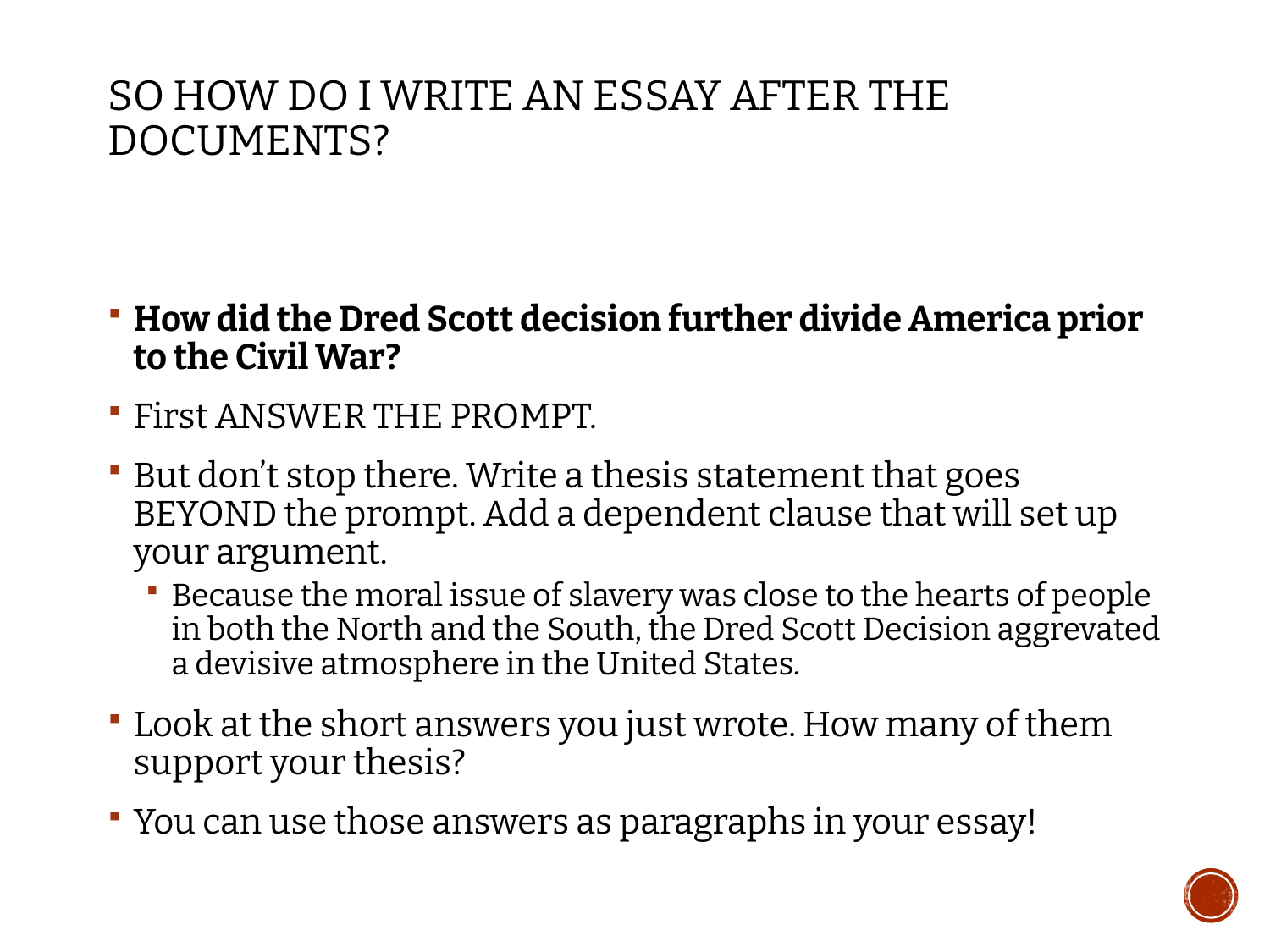

# So how do I write an Essay after the Documents?
How did the Dred Scott decision further divide America prior to the Civil War?
First ANSWER THE PROMPT.
But don’t stop there. Write a thesis statement that goes BEYOND the prompt. Add a dependent clause that will set up your argument.
Because the moral issue of slavery was close to the hearts of people in both the North and the South, the Dred Scott Decision aggrevated a devisive atmosphere in the United States.
Look at the short answers you just wrote. How many of them support your thesis?
You can use those answers as paragraphs in your essay!